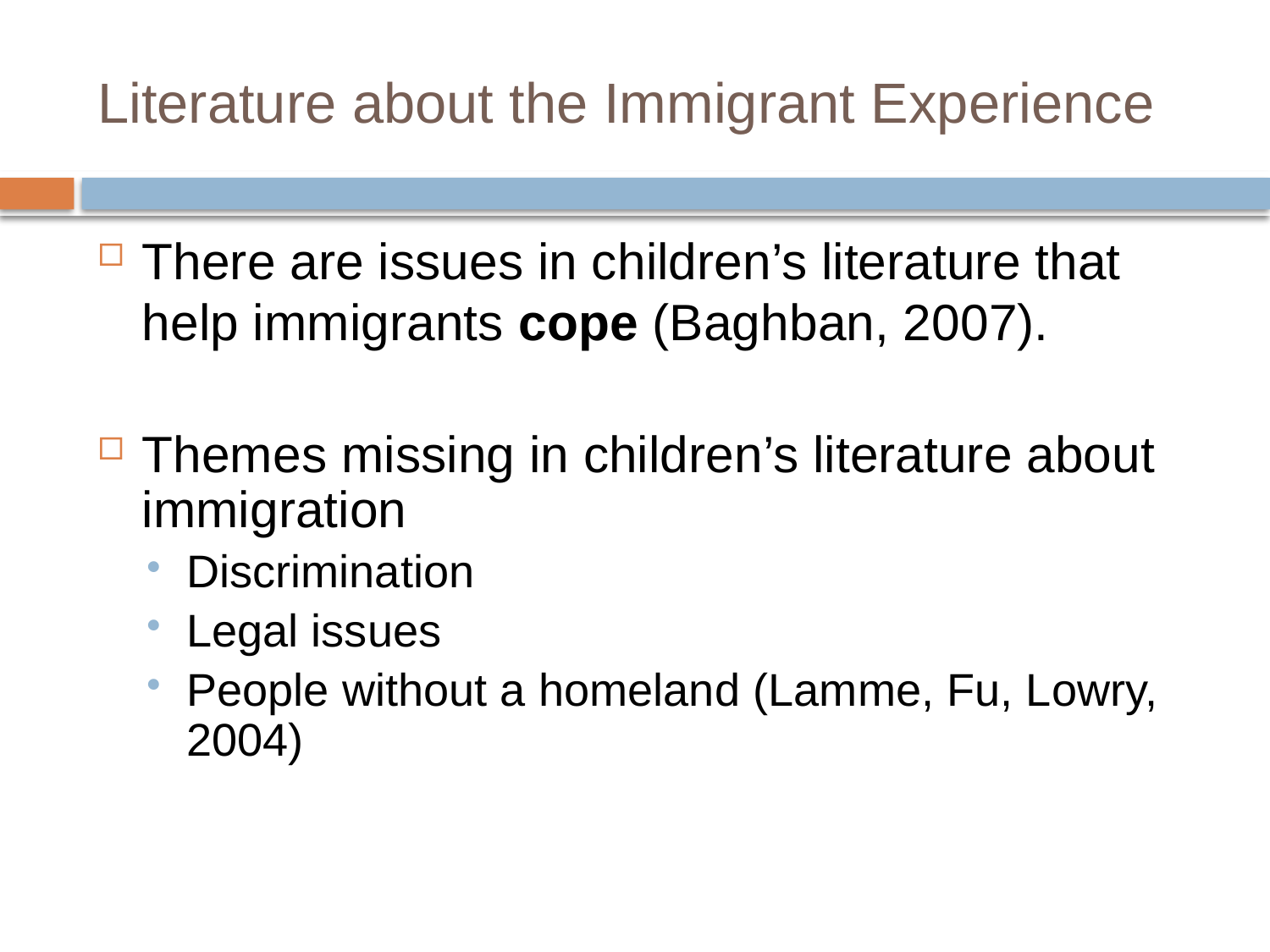

# Literature about the Immigrant Experience
There are issues in children’s literature that help immigrants cope (Baghban, 2007).

Themes missing in children’s literature about immigration
Discrimination
Legal issues
People without a homeland (Lamme, Fu, Lowry, 2004)